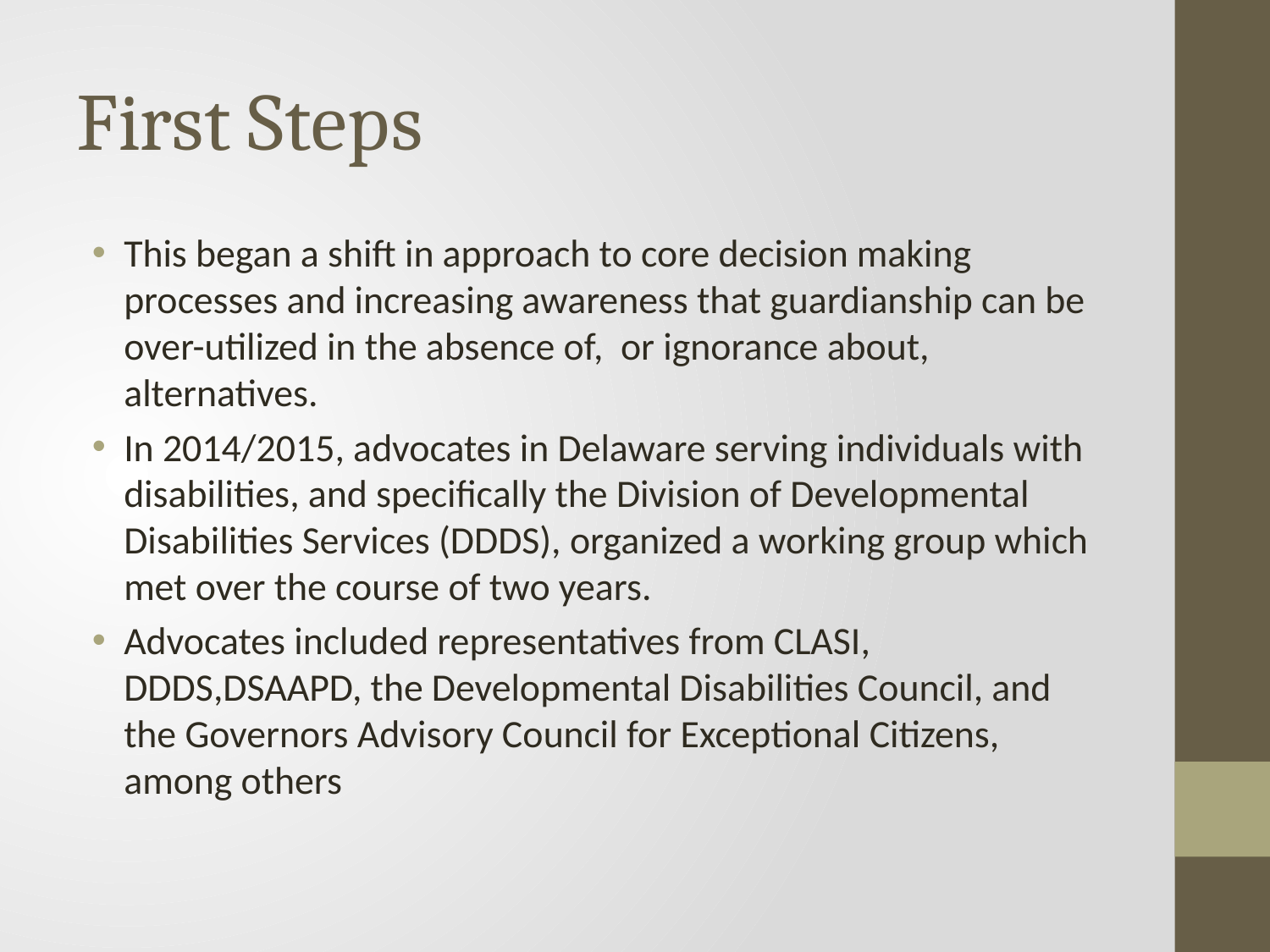

# First Steps
This began a shift in approach to core decision making processes and increasing awareness that guardianship can be over-utilized in the absence of,  or ignorance about, alternatives.
In 2014/2015, advocates in Delaware serving individuals with disabilities, and specifically the Division of Developmental Disabilities Services (DDDS), organized a working group which met over the course of two years.
Advocates included representatives from CLASI, DDDS,DSAAPD, the Developmental Disabilities Council, and the Governors Advisory Council for Exceptional Citizens, among others